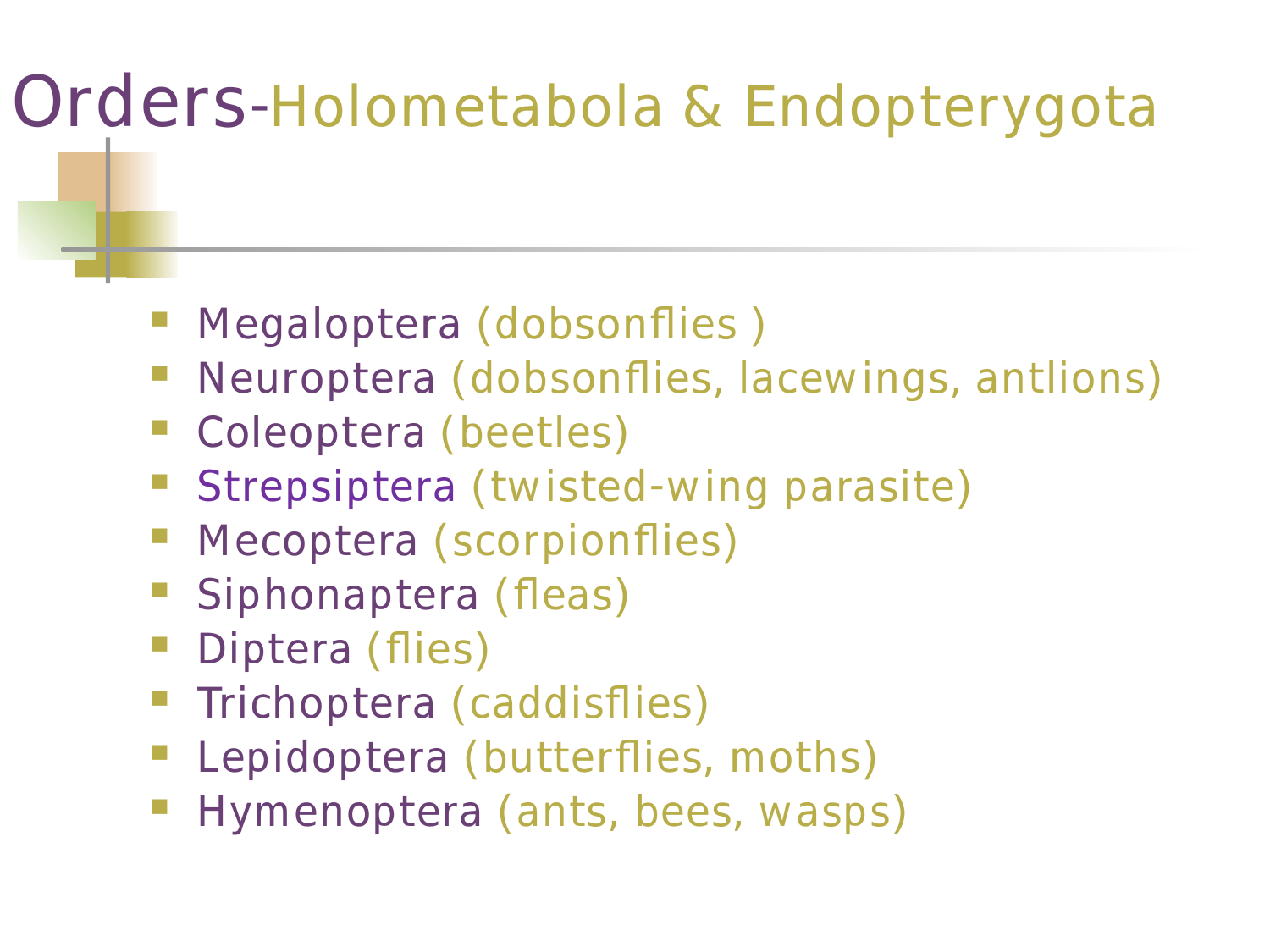

# Orders-Holometabola & Endopterygota
Megaloptera (dobsonflies )
Neuroptera (dobsonflies, lacewings, antlions)
Coleoptera (beetles)
Strepsiptera (twisted-wing parasite)
Mecoptera (scorpionflies)
Siphonaptera (fleas)
Diptera (flies)
Trichoptera (caddisflies)
Lepidoptera (butterflies, moths)
Hymenoptera (ants, bees, wasps)